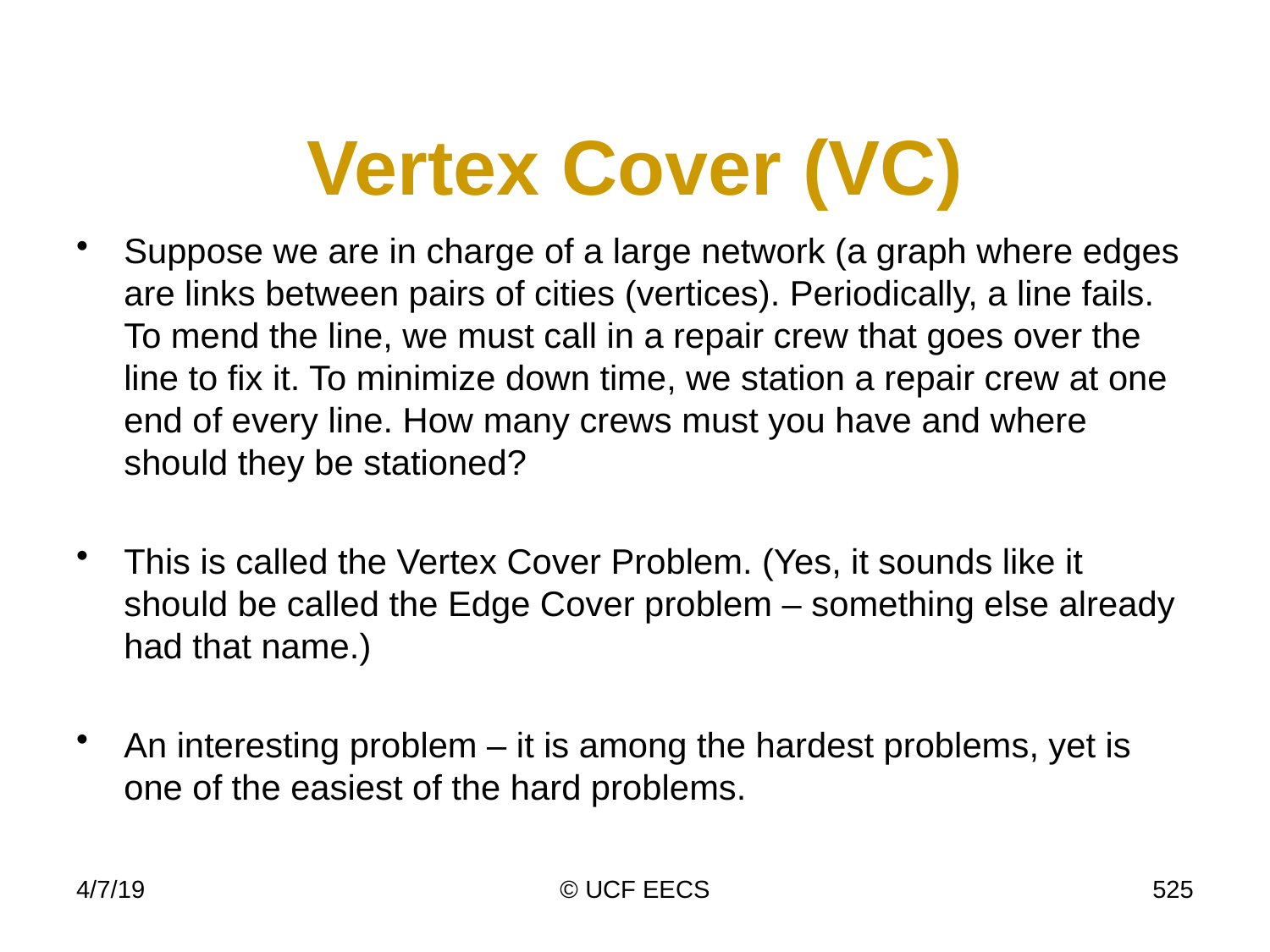

# Vertex Cover (VC)
Suppose we are in charge of a large network (a graph where edges are links between pairs of cities (vertices). Periodically, a line fails. To mend the line, we must call in a repair crew that goes over the  line to fix it. To minimize down time, we station a repair crew at one end of every line. How many crews must you have and where should they be stationed?

This is called the Vertex Cover Problem. (Yes, it sounds like it  should be called the Edge Cover problem – something else already had that name.)

An interesting problem – it is among the hardest problems, yet is one of the easiest of the hard problems.
4/7/19
© UCF EECS
525